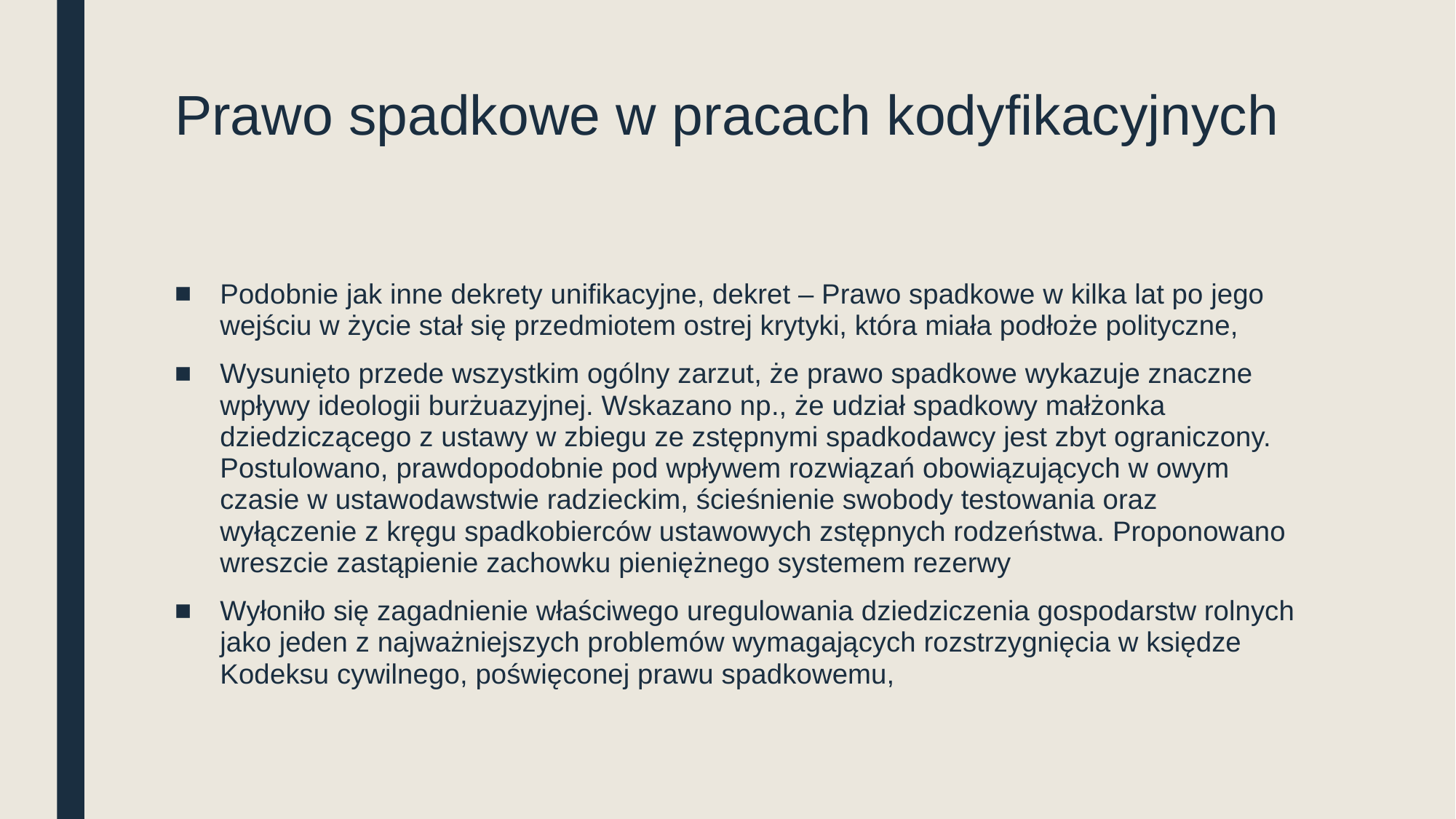

# Prawo spadkowe w pracach kodyfikacyjnych
Podobnie jak inne dekrety unifikacyjne, dekret – Prawo spadkowe w kilka lat po jego wejściu w życie stał się przedmiotem ostrej krytyki, która miała podłoże polityczne,
Wysunięto przede wszystkim ogólny zarzut, że prawo spadkowe wykazuje znaczne wpływy ideologii burżuazyjnej. Wskazano np., że udział spadkowy małżonka dziedziczącego z ustawy w zbiegu ze zstępnymi spadkodawcy jest zbyt ograniczony. Postulowano, prawdopodobnie pod wpływem rozwiązań obowiązujących w owym czasie w ustawodawstwie radzieckim, ścieśnienie swobody testowania oraz wyłączenie z kręgu spadkobierców ustawowych zstępnych rodzeństwa. Proponowano wreszcie zastąpienie zachowku pieniężnego systemem rezerwy
Wyłoniło się zagadnienie właściwego uregulowania dziedziczenia gospodarstw rolnych jako jeden z najważniejszych problemów wymagających rozstrzygnięcia w księdze Kodeksu cywilnego, poświęconej prawu spadkowemu,